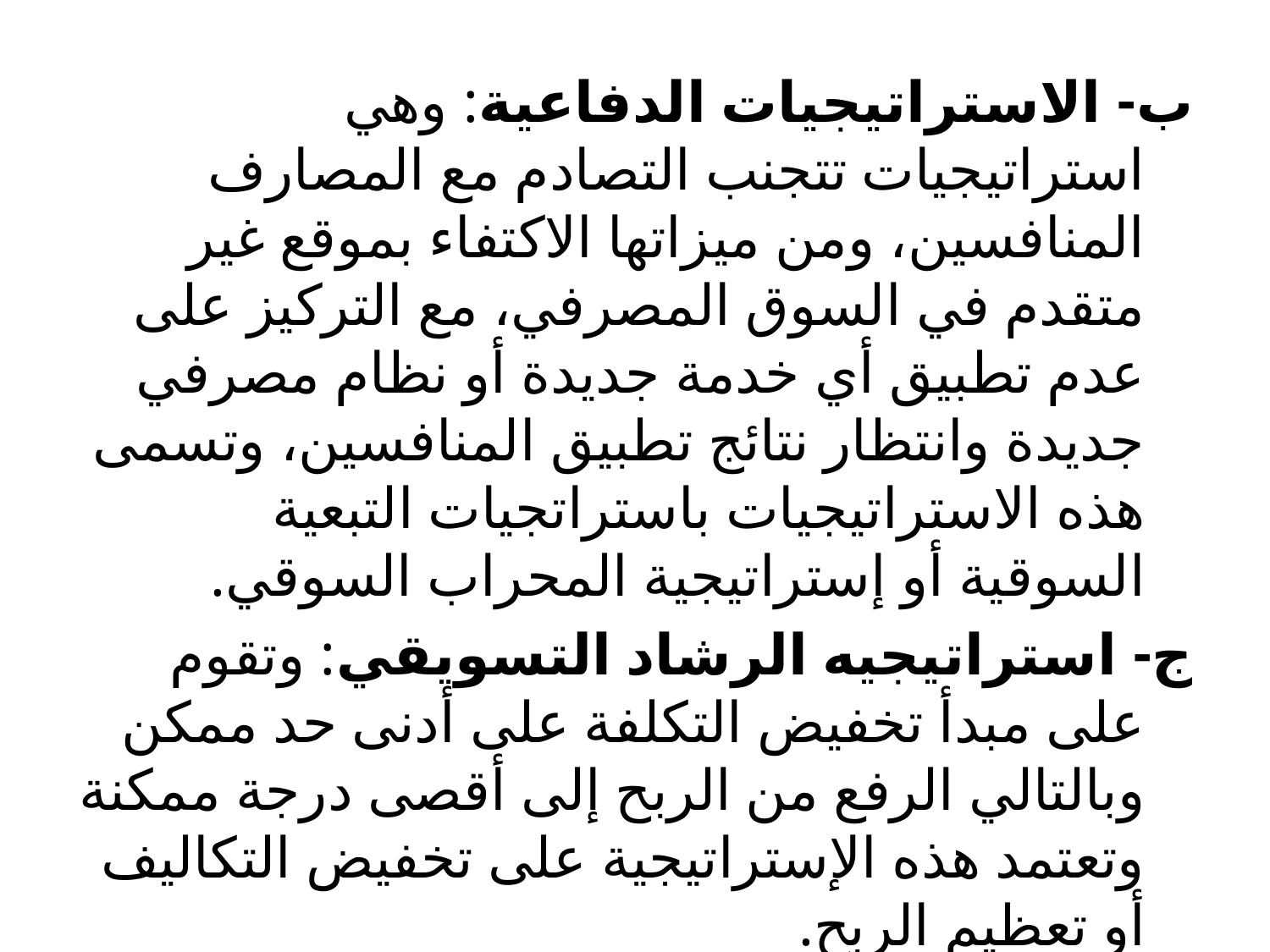

ب- الاستراتيجيات الدفاعية: وهي استراتيجيات تتجنب التصادم مع المصارف المنافسين، ومن ميزاتها الاكتفاء بموقع غير متقدم في السوق المصرفي، مع التركيز على عدم تطبيق أي خدمة جديدة أو نظام مصرفي جديدة وانتظار نتائج تطبيق المنافسين، وتسمى هذه الاستراتيجيات باستراتجيات التبعية السوقية أو إستراتيجية المحراب السوقي.
ج- استراتيجيه الرشاد التسويقي: وتقوم على مبدأ تخفيض التكلفة على أدنى حد ممكن وبالتالي الرفع من الربح إلى أقصى درجة ممكنة وتعتمد هذه الإستراتيجية على تخفيض التكاليف أو تعظيم الربح.